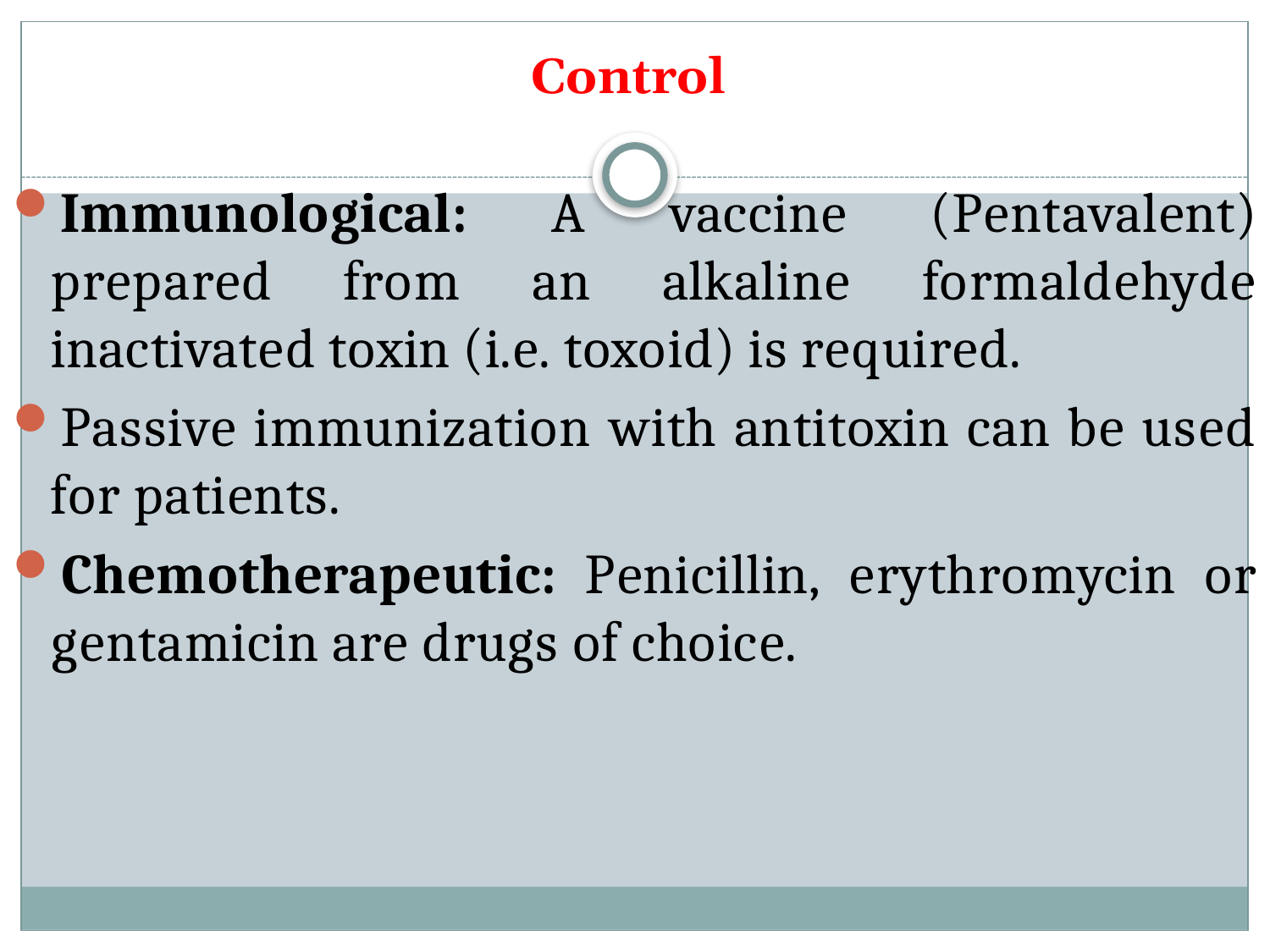

# Control
Immunological: A vaccine (Pentavalent) prepared from an alkaline formaldehyde inactivated toxin (i.e. toxoid) is required.
Passive immunization with antitoxin can be used for patients.
Chemotherapeutic: Penicillin, erythromycin or gentamicin are drugs of choice.